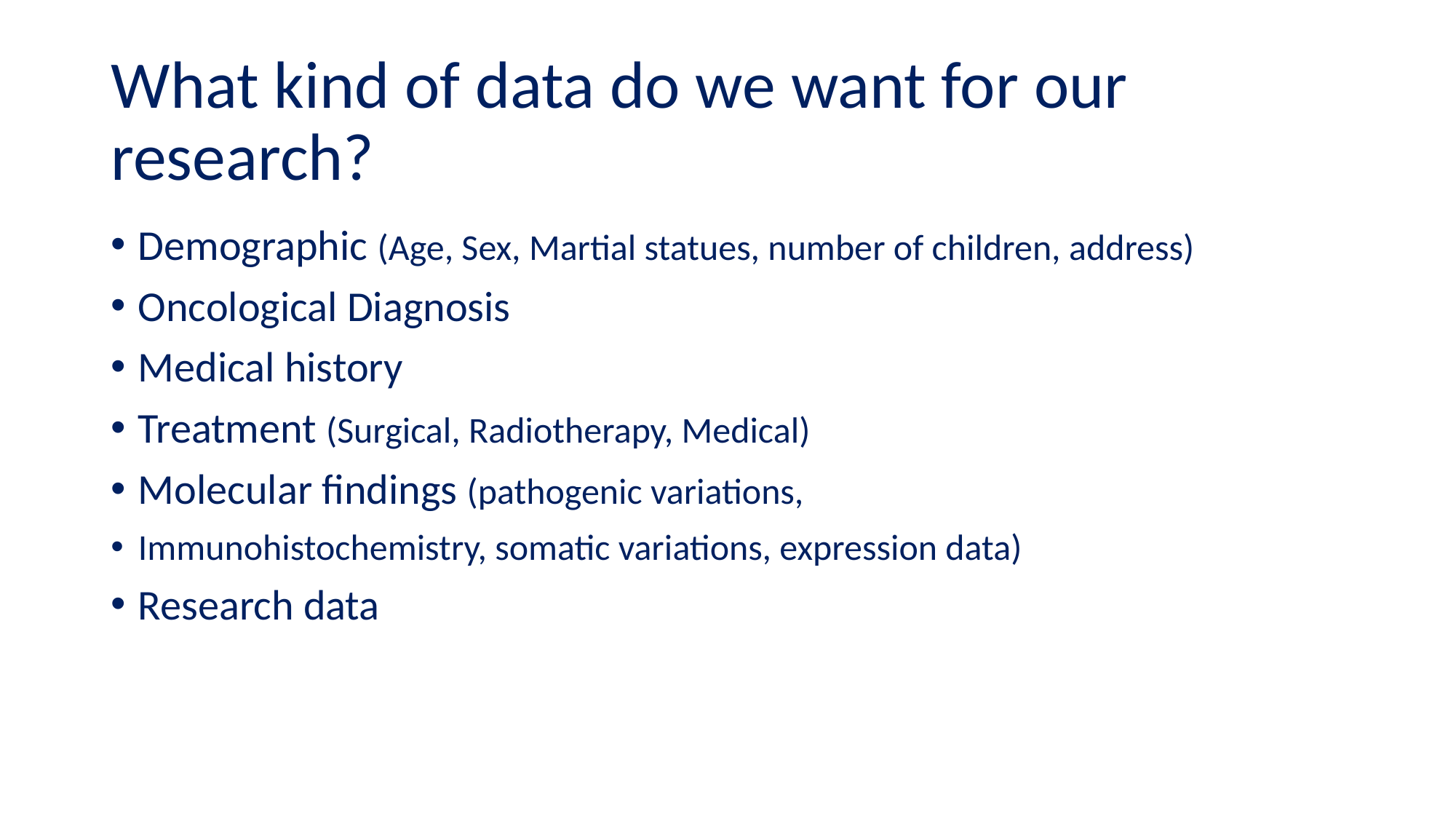

# What kind of data do we want for our research?
Demographic (Age, Sex, Martial statues, number of children, address)
Oncological Diagnosis
Medical history
Treatment (Surgical, Radiotherapy, Medical)
Molecular findings (pathogenic variations,
Immunohistochemistry, somatic variations, expression data)
Research data